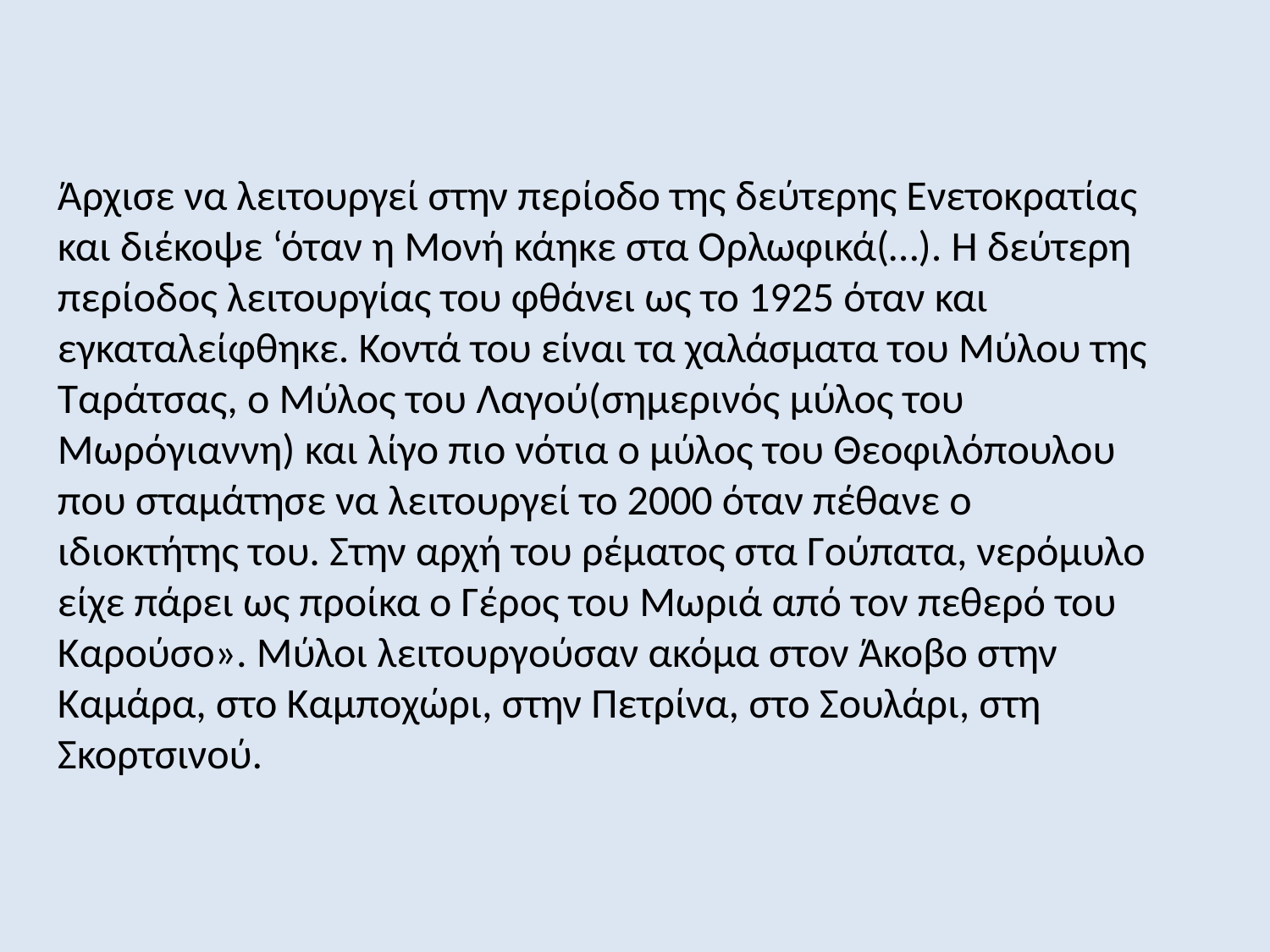

Άρχισε να λειτουργεί στην περίοδο της δεύτερης Ενετοκρατίας και διέκοψε ‘όταν η Μονή κάηκε στα Ορλωφικά(…). Η δεύτερη περίοδος λειτουργίας του φθάνει ως το 1925 όταν και εγκαταλείφθηκε. Κοντά του είναι τα χαλάσματα του Μύλου της Ταράτσας, ο Μύλος του Λαγού(σημερινός μύλος του Μωρόγιαννη) και λίγο πιο νότια ο μύλος του Θεοφιλόπουλου που σταμάτησε να λειτουργεί το 2000 όταν πέθανε ο ιδιοκτήτης του. Στην αρχή του ρέματος στα Γούπατα, νερόμυλο είχε πάρει ως προίκα ο Γέρος του Μωριά από τον πεθερό του Καρούσο». Μύλοι λειτουργούσαν ακόμα στον Άκοβο στην Καμάρα, στο Καμποχώρι, στην Πετρίνα, στο Σουλάρι, στη Σκορτσινού.